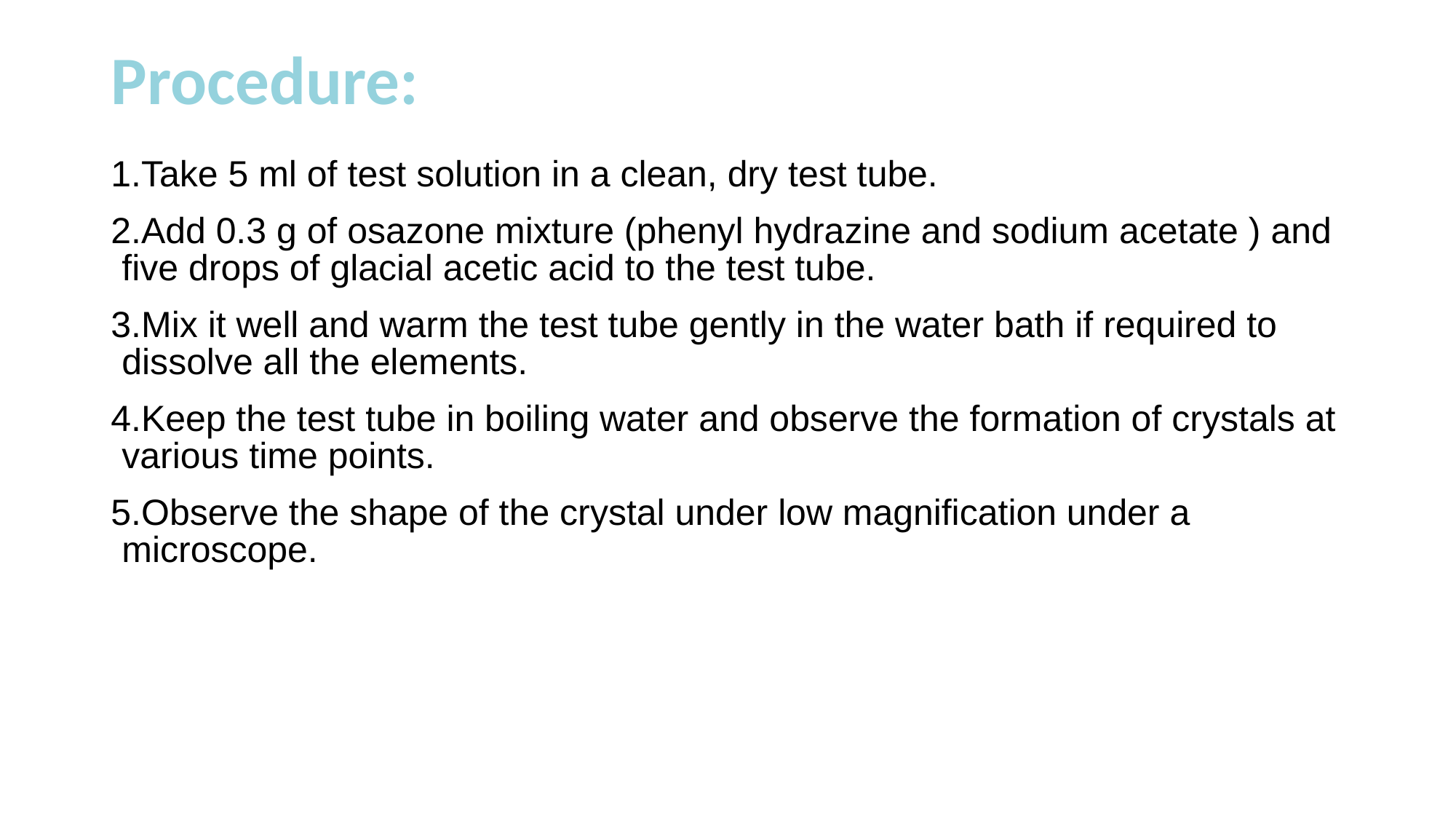

# Procedure:
Take 5 ml of test solution in a clean, dry test tube.
Add 0.3 g of osazone mixture (phenyl hydrazine and sodium acetate ) and five drops of glacial acetic acid to the test tube.
Mix it well and warm the test tube gently in the water bath if required to dissolve all the elements.
Keep the test tube in boiling water and observe the formation of crystals at various time points.
Observe the shape of the crystal under low magnification under a microscope.